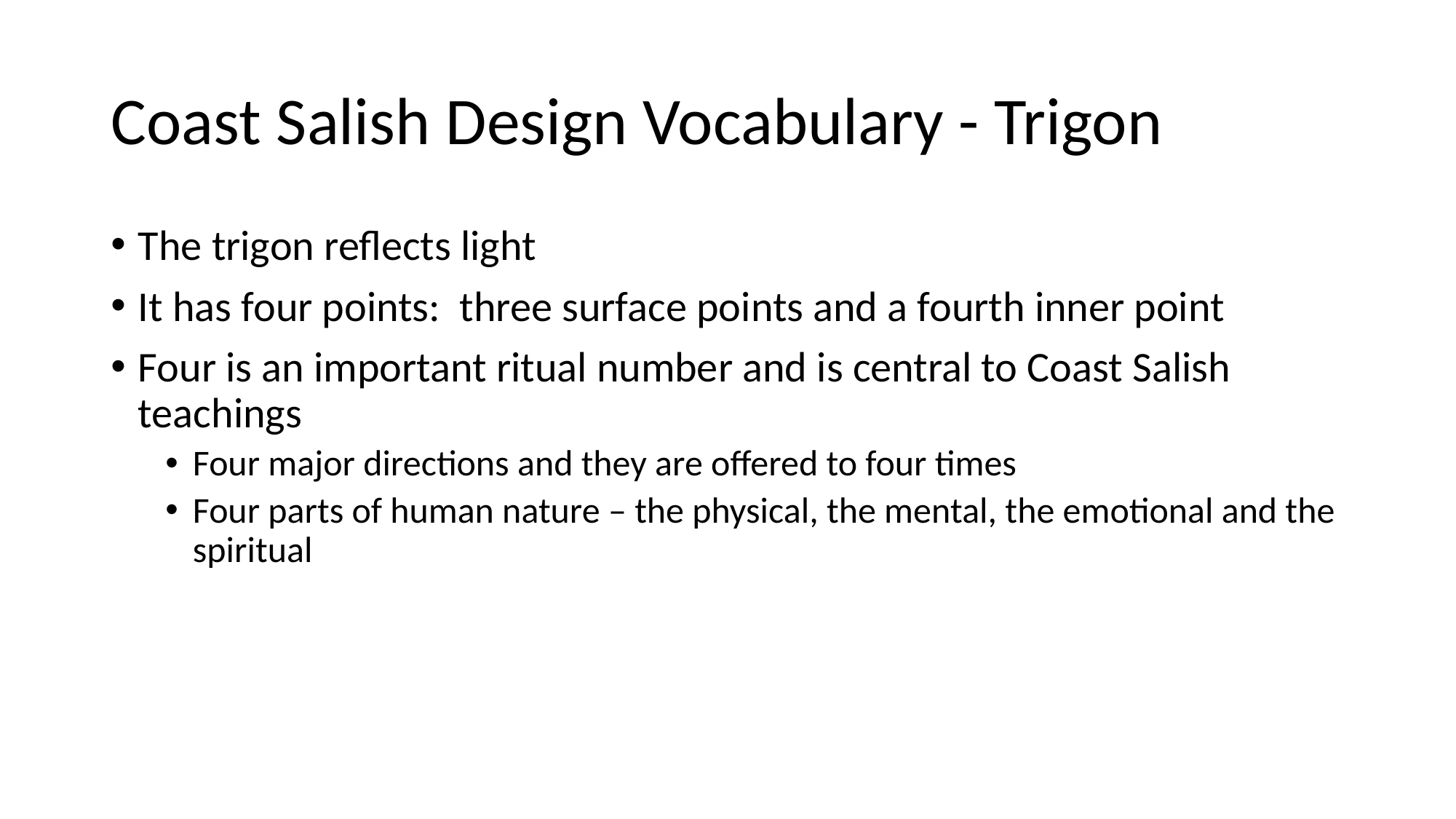

# Coast Salish Design Vocabulary - Trigon
The trigon reflects light
It has four points:  three surface points and a fourth inner point
Four is an important ritual number and is central to Coast Salish teachings
Four major directions and they are offered to four times
Four parts of human nature – the physical, the mental, the emotional and the spiritual